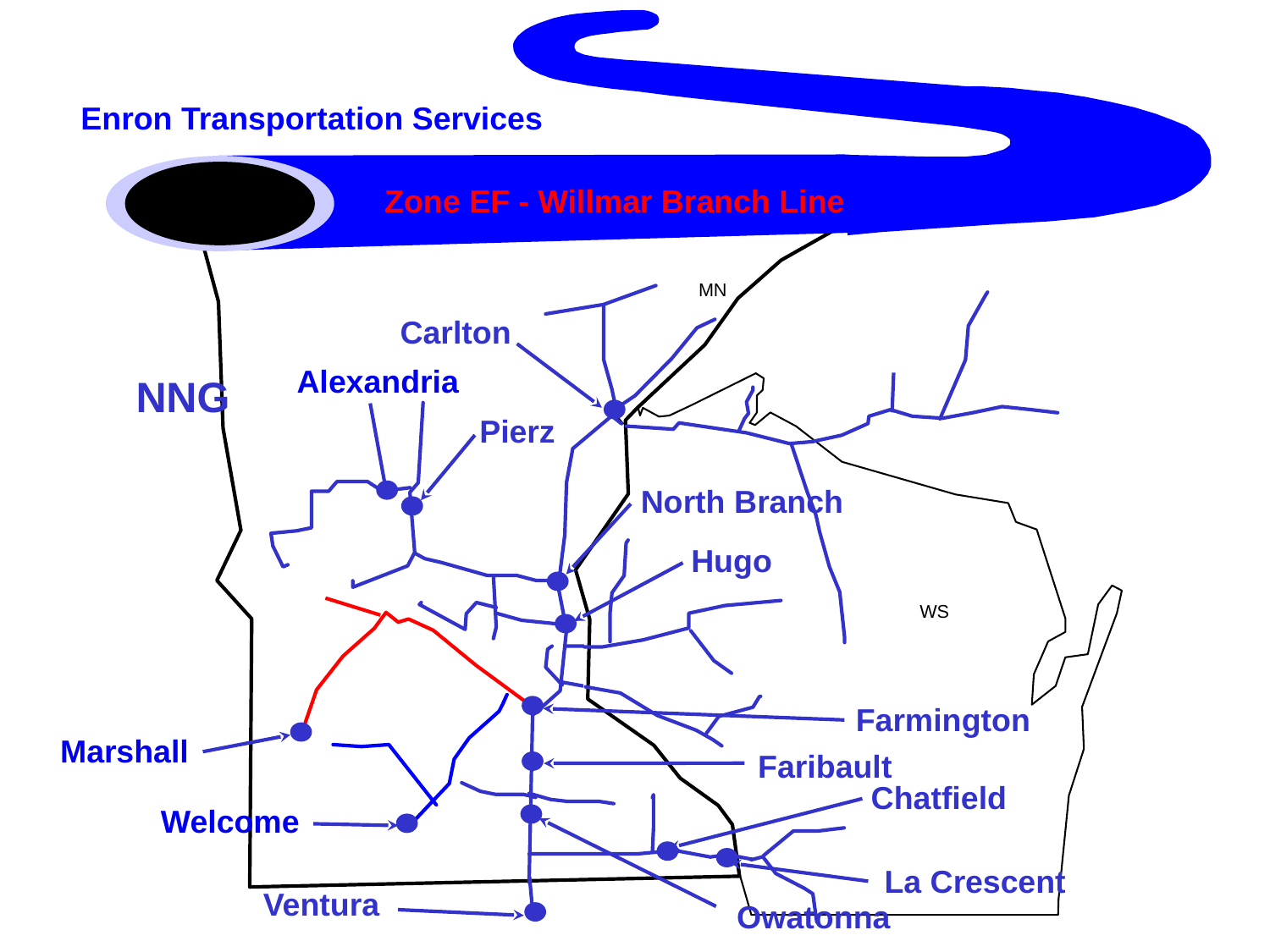

Enron Transportation Services

Zone EF - Willmar Branch Line
MN

Carlton

Alexandria
NNG

Pierz

North Branch

Hugo

WS

Farmington

Marshall

Faribault

Chatfield

Welcome

La Crescent

Ventura

Owatonna